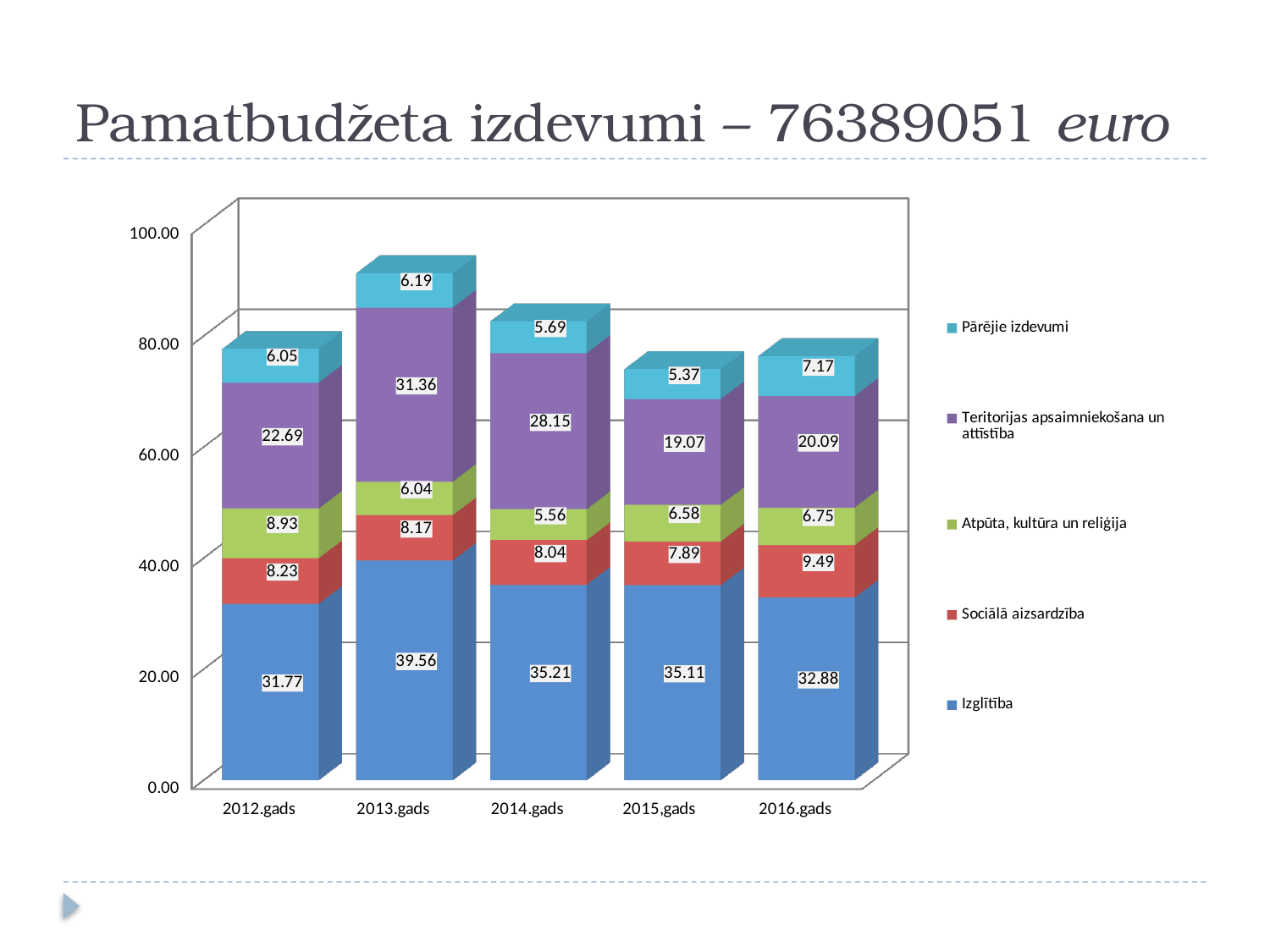

# Pamatbudžeta izdevumi – 76389051 euro

[unsupported chart]